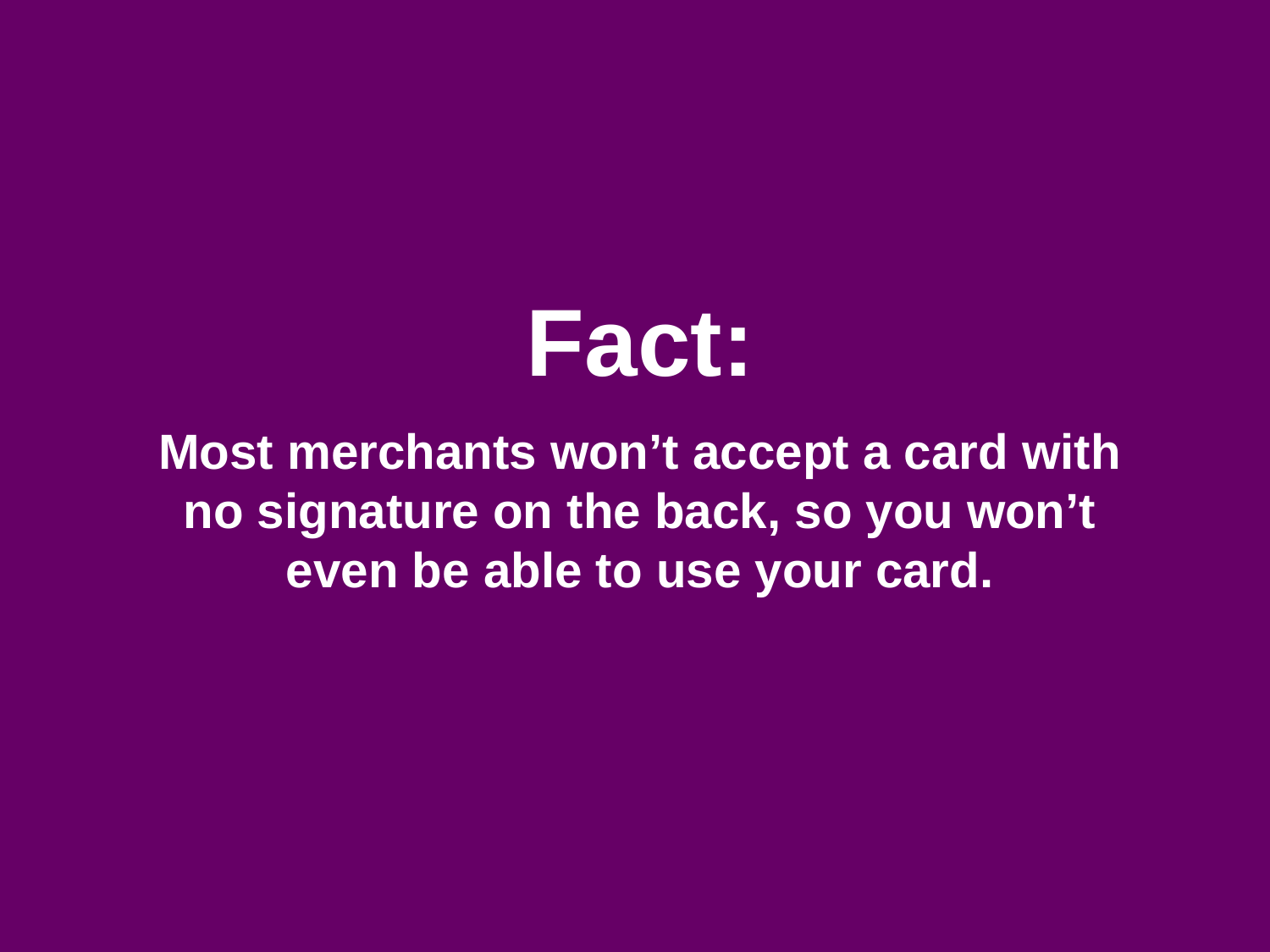

Fact:
Most merchants won’t accept a card with no signature on the back, so you won’t even be able to use your card.